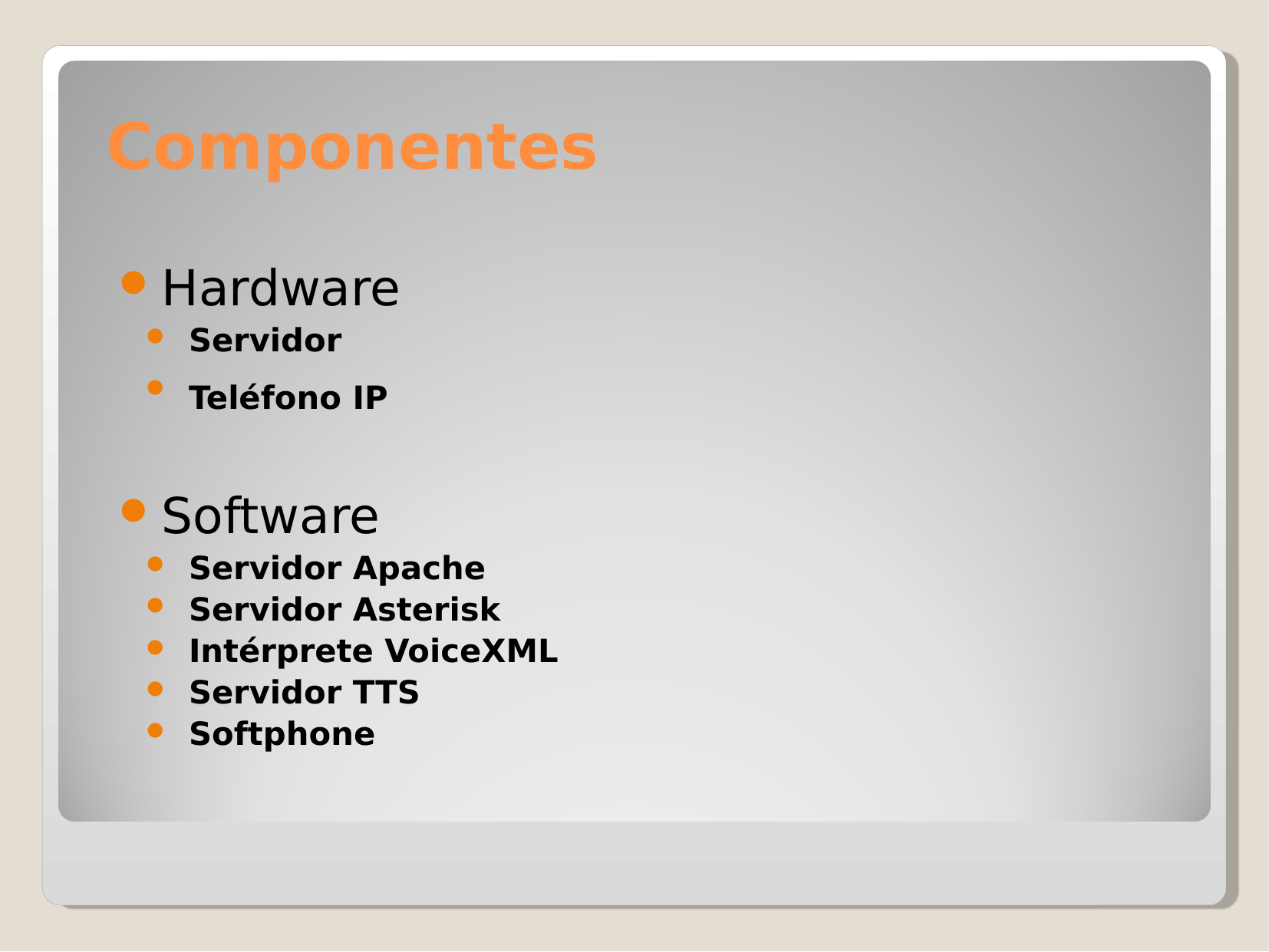

Componentes
Hardware
Servidor
Teléfono IP

Software
Servidor Apache
Servidor Asterisk
Intérprete VoiceXML
Servidor TTS
Softphone